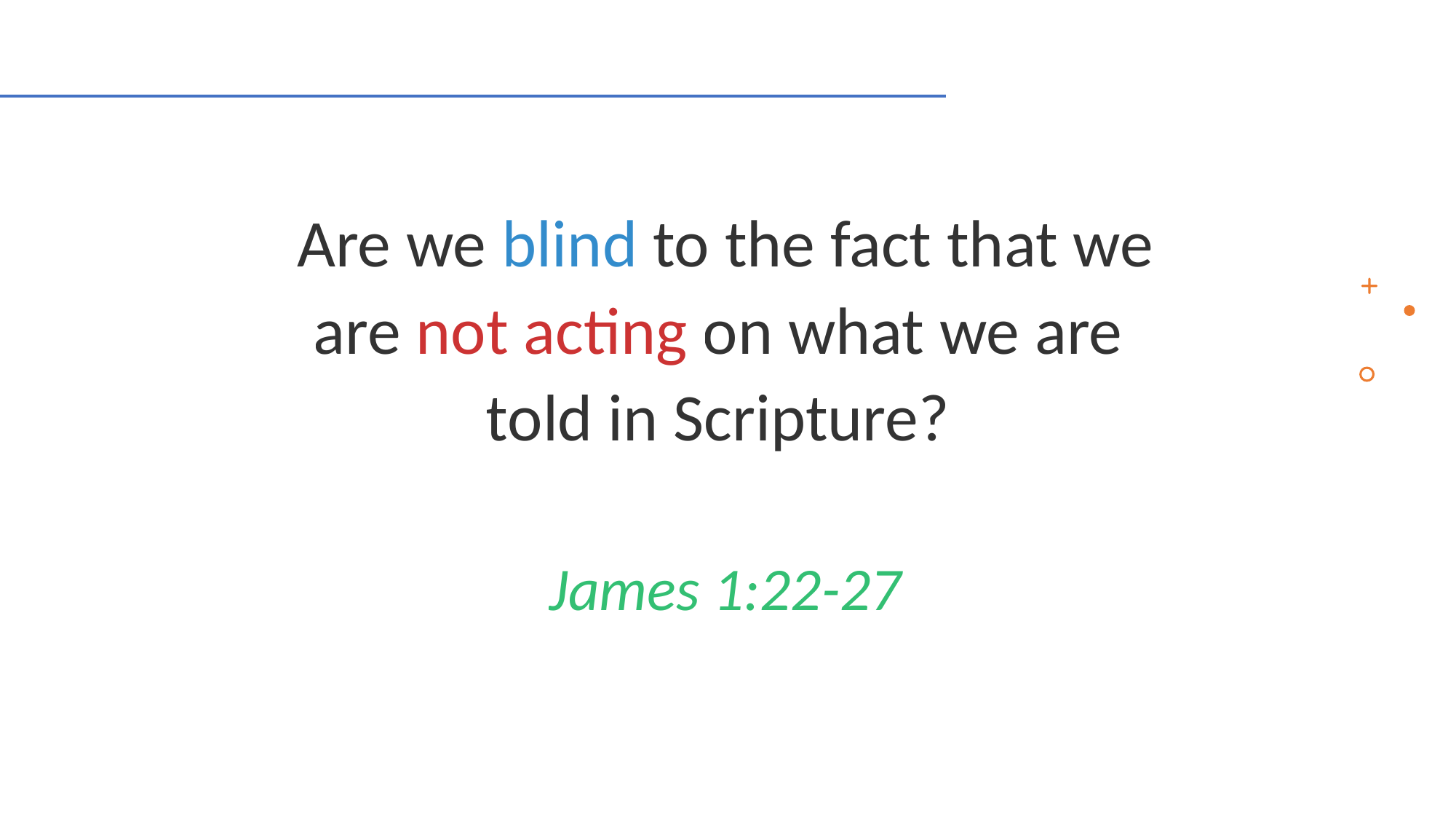

Are we blind to the fact that we
are not acting on what we are
told in Scripture?

James 1:22-27